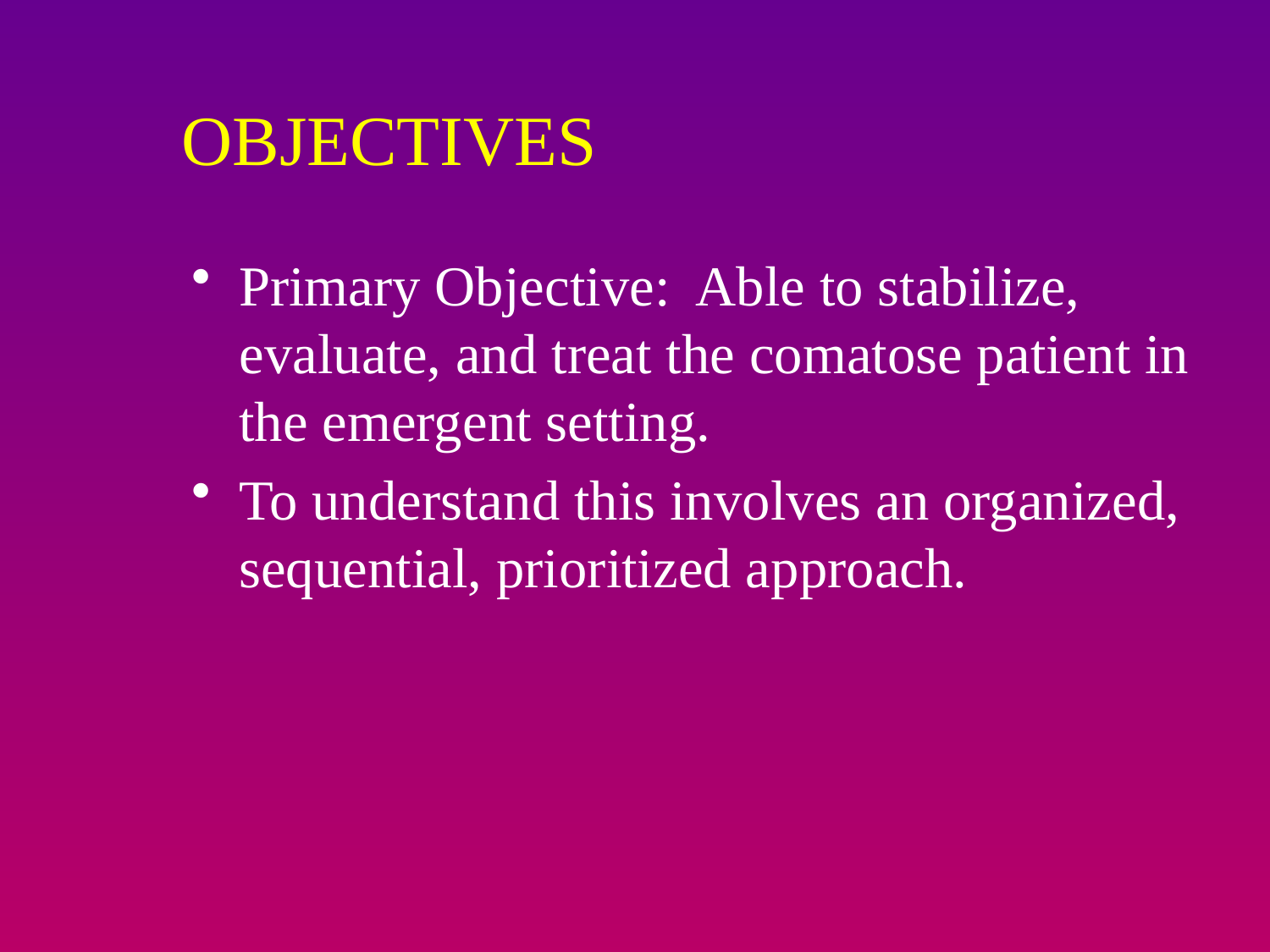

# OBJECTIVES
Primary Objective:  Able to stabilize, evaluate, and treat the comatose patient in the emergent setting.
To understand this involves an organized, sequential, prioritized approach.